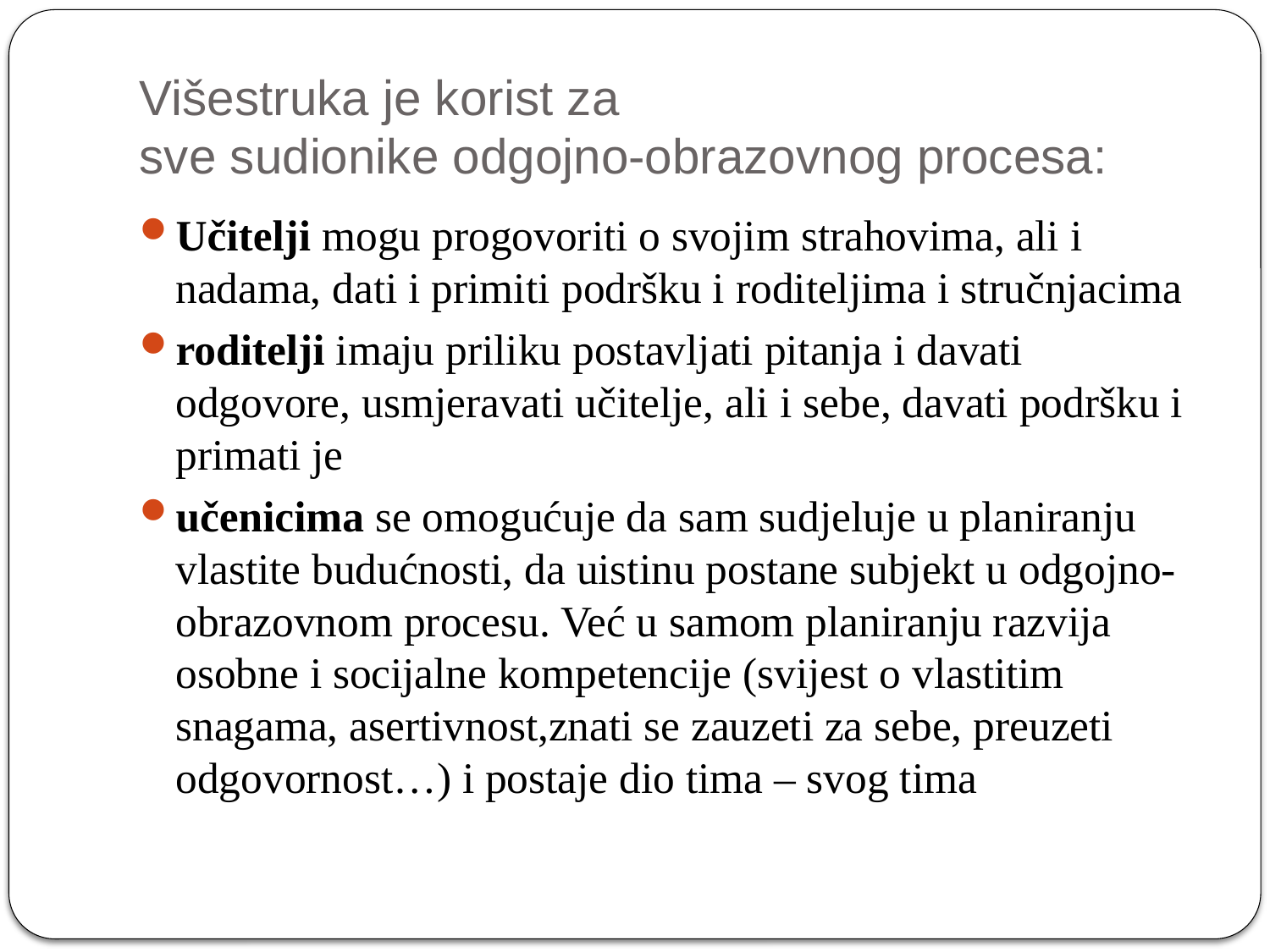

# Višestruka je korist za sve sudionike odgojno-obrazovnog procesa:
Učitelji mogu progovoriti o svojim strahovima, ali i nadama, dati i primiti podršku i roditeljima i stručnjacima
roditelji imaju priliku postavljati pitanja i davati odgovore, usmjeravati učitelje, ali i sebe, davati podršku i primati je
učenicima se omogućuje da sam sudjeluje u planiranju vlastite budućnosti, da uistinu postane subjekt u odgojno-obrazovnom procesu. Već u samom planiranju razvija osobne i socijalne kompetencije (svijest o vlastitim snagama, asertivnost,znati se zauzeti za sebe, preuzeti odgovornost…) i postaje dio tima – svog tima